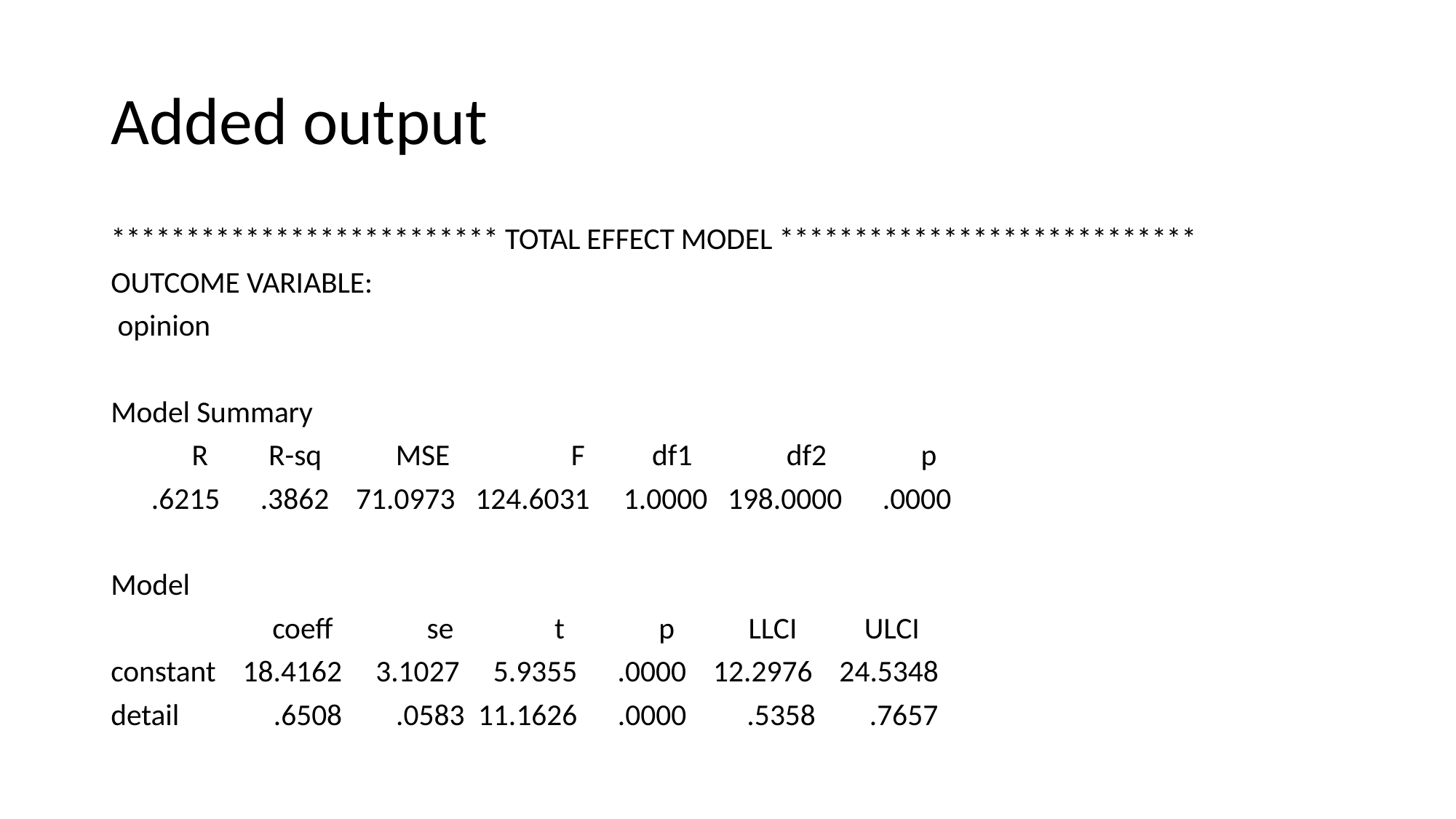

# Added output
************************** TOTAL EFFECT MODEL ****************************
OUTCOME VARIABLE:
 opinion

Model Summary
            R         R-sq           MSE                  F          df1              df2              p
      .6215      .3862    71.0973   124.6031     1.0000   198.0000      .0000

Model
                        coeff              se               t              p           LLCI          ULCI
constant    18.4162     3.1027     5.9355      .0000    12.2976    24.5348
detail              .6508        .0583  11.1626      .0000         .5358        .7657